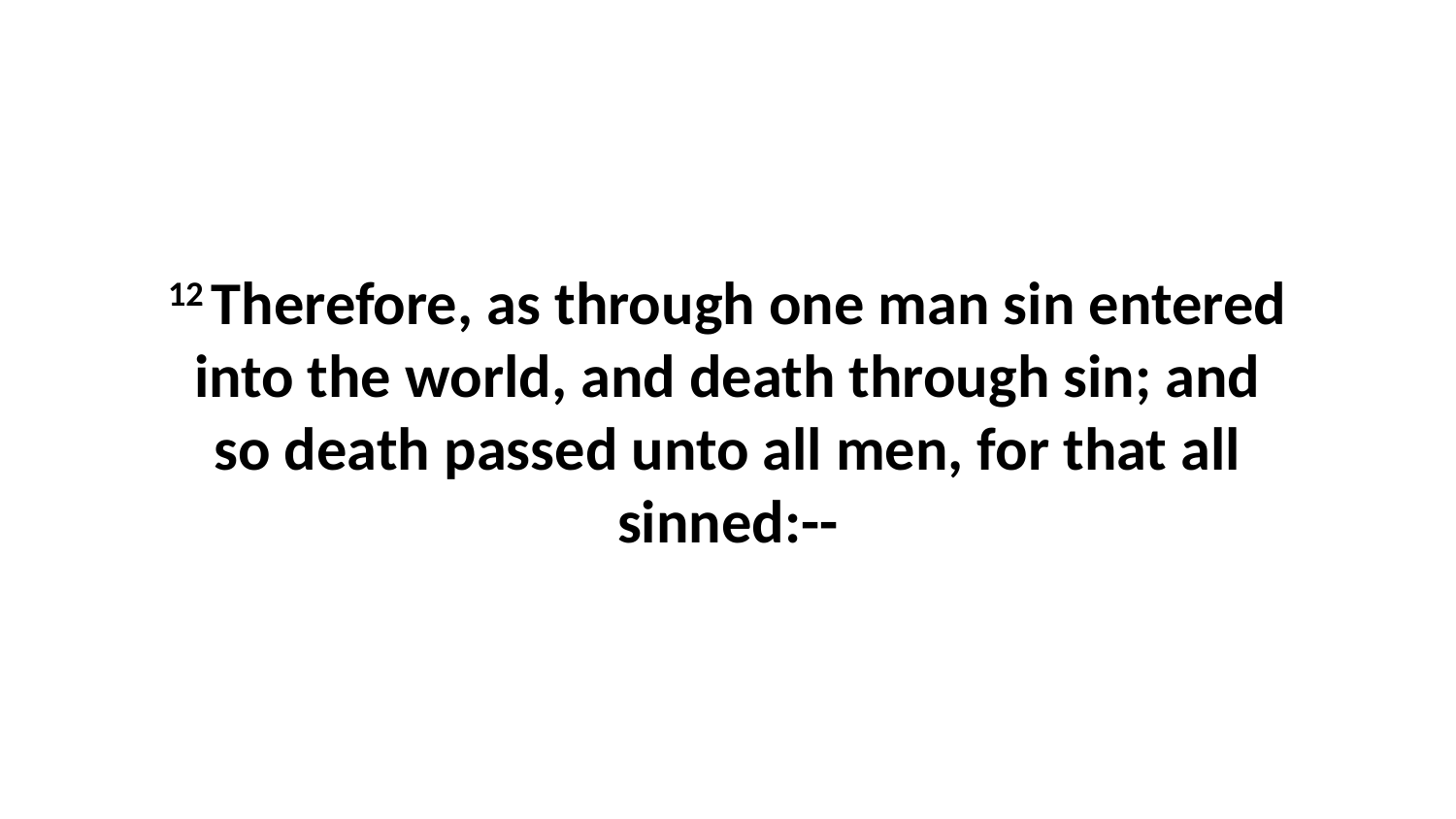

12 Therefore, as through one man sin entered into the world, and death through sin; and so death passed unto all men, for that all sinned:--